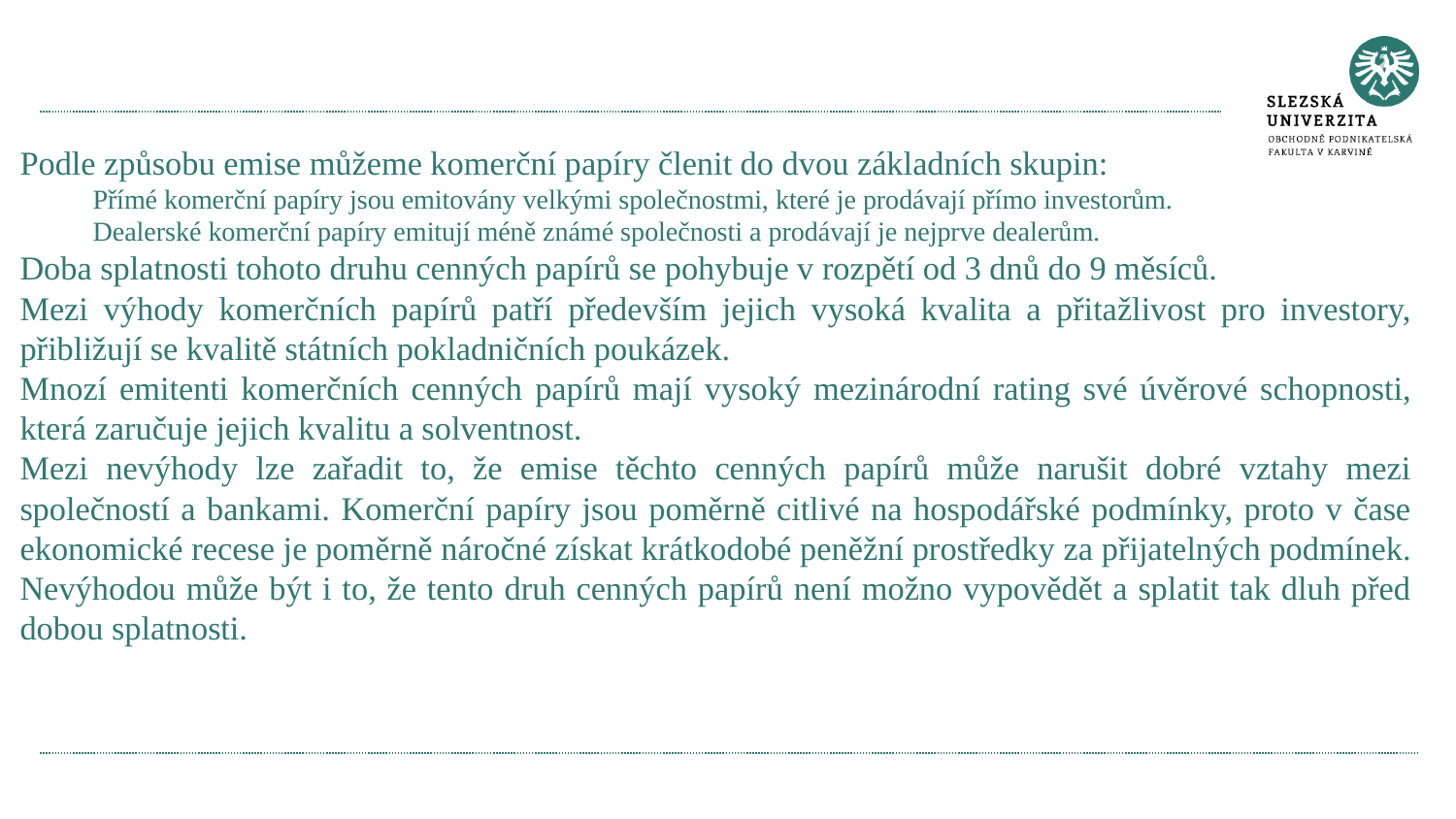

#
Podle způsobu emise můžeme komerční papíry členit do dvou základních skupin:
Přímé komerční papíry jsou emitovány velkými společnostmi, které je prodávají přímo investorům.
Dealerské komerční papíry emitují méně známé společnosti a prodávají je nejprve dealerům.
Doba splatnosti tohoto druhu cenných papírů se pohybuje v rozpětí od 3 dnů do 9 měsíců.
Mezi výhody komerčních papírů patří především jejich vysoká kvalita a přitažlivost pro investory, přibližují se kvalitě státních pokladničních poukázek.
Mnozí emitenti komerčních cenných papírů mají vysoký mezinárodní rating své úvěrové schopnosti, která zaručuje jejich kvalitu a solventnost.
Mezi nevýhody lze zařadit to, že emise těchto cenných papírů může narušit dobré vztahy mezi společností a bankami. Komerční papíry jsou poměrně citlivé na hospodářské podmínky, proto v čase ekonomické recese je poměrně náročné získat krátkodobé peněžní prostředky za přijatelných podmínek. Nevýhodou může být i to, že tento druh cenných papírů není možno vypovědět a splatit tak dluh před dobou splatnosti.